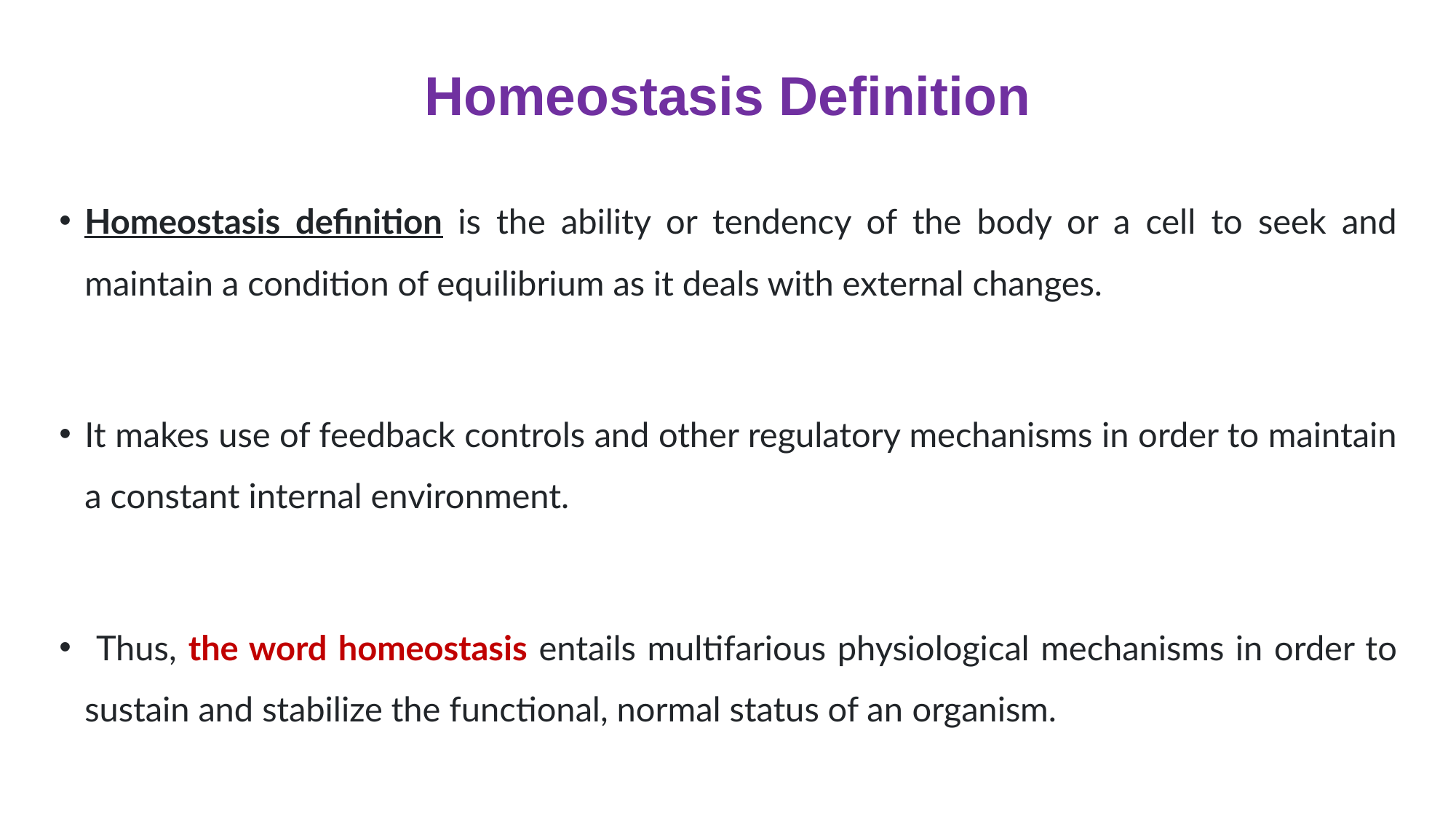

# Homeostasis Definition
Homeostasis definition is the ability or tendency of the body or a cell to seek and maintain a condition of equilibrium as it deals with external changes.

It makes use of feedback controls and other regulatory mechanisms in order to maintain a constant internal environment.

 Thus, the word homeostasis entails multifarious physiological mechanisms in order to sustain and stabilize the functional, normal status of an organism.